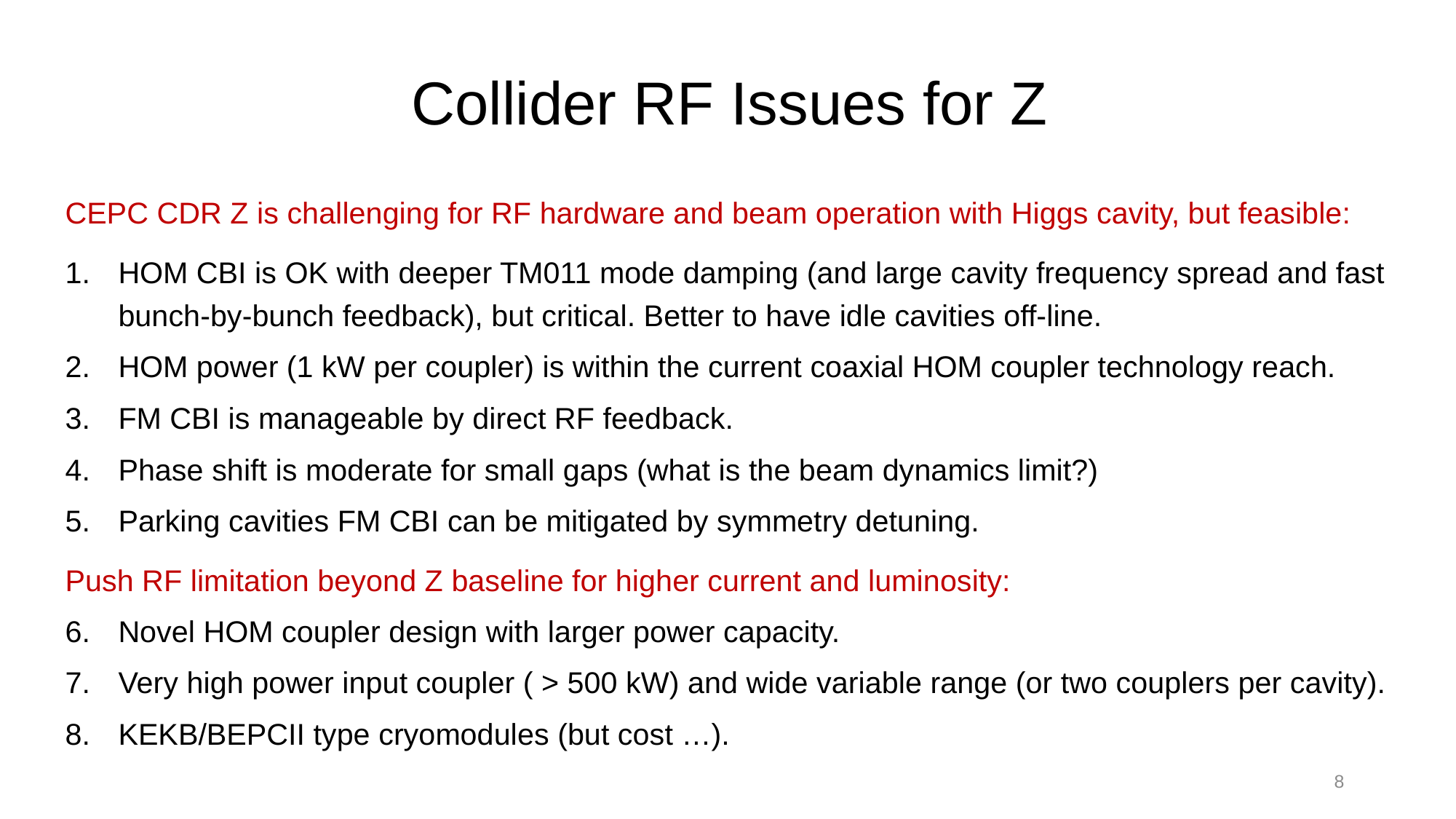

# Collider RF Issues for Z
CEPC CDR Z is challenging for RF hardware and beam operation with Higgs cavity, but feasible:
HOM CBI is OK with deeper TM011 mode damping (and large cavity frequency spread and fast bunch-by-bunch feedback), but critical. Better to have idle cavities off-line.
HOM power (1 kW per coupler) is within the current coaxial HOM coupler technology reach.
FM CBI is manageable by direct RF feedback.
Phase shift is moderate for small gaps (what is the beam dynamics limit?)
Parking cavities FM CBI can be mitigated by symmetry detuning.
Push RF limitation beyond Z baseline for higher current and luminosity:
Novel HOM coupler design with larger power capacity.
Very high power input coupler ( > 500 kW) and wide variable range (or two couplers per cavity).
KEKB/BEPCII type cryomodules (but cost …).

8